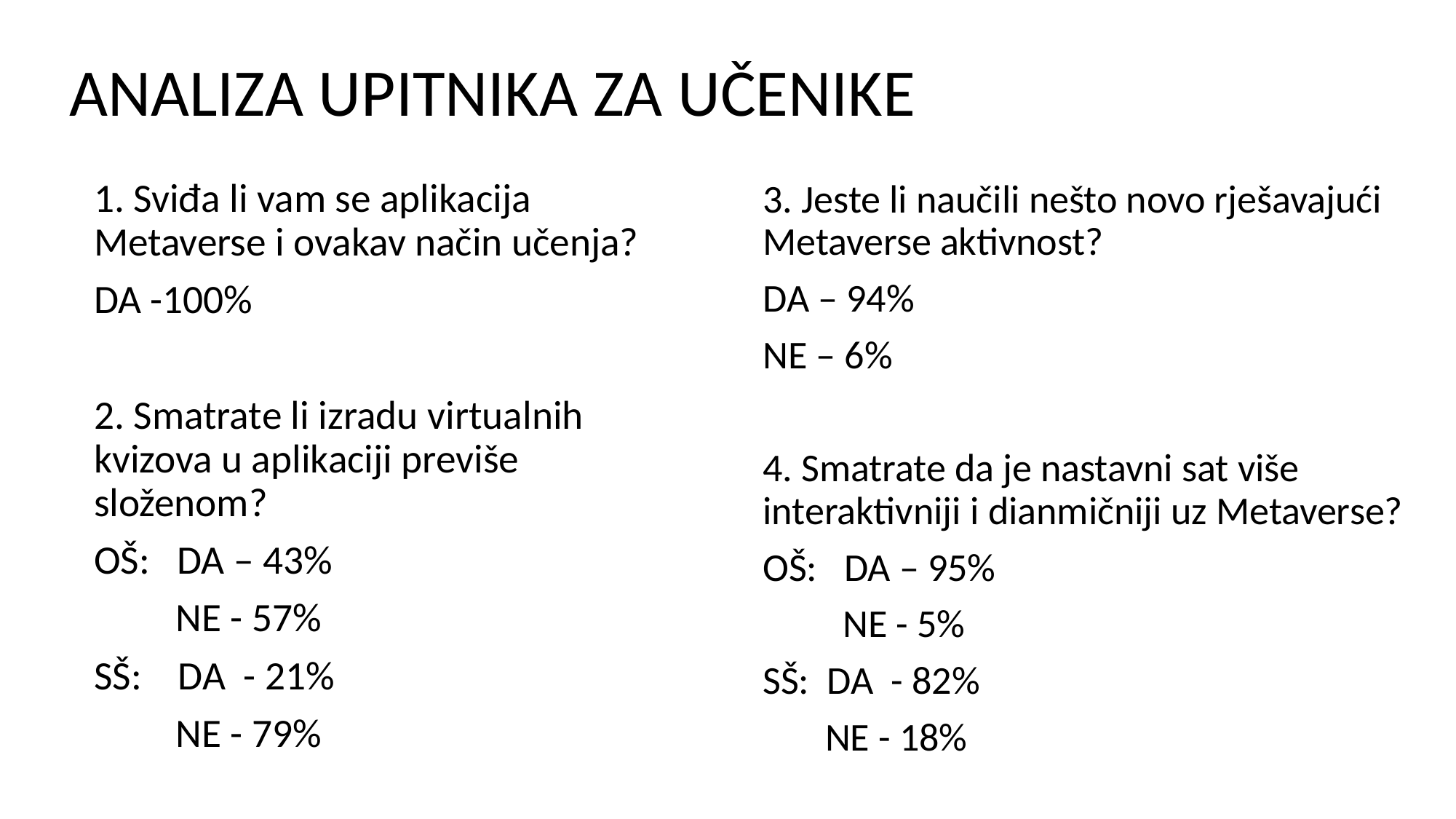

# ANALIZA UPITNIKA ZA UČENIKE
1. Sviđa li vam se aplikacija Metaverse i ovakav način učenja?
DA -100%

2. Smatrate li izradu virtualnih kvizova u aplikaciji previše složenom?
OŠ:   DA – 43%
         NE - 57%
SŠ:    DA  - 21%
         NE - 79%
3. Jeste li naučili nešto novo rješavajući Metaverse aktivnost?
DA – 94%
NE – 6%

4. Smatrate da je nastavni sat više interaktivniji i dianmičniji uz Metaverse?
OŠ:   DA – 95%
         NE - 5%
SŠ:  DA  - 82%
       NE - 18%